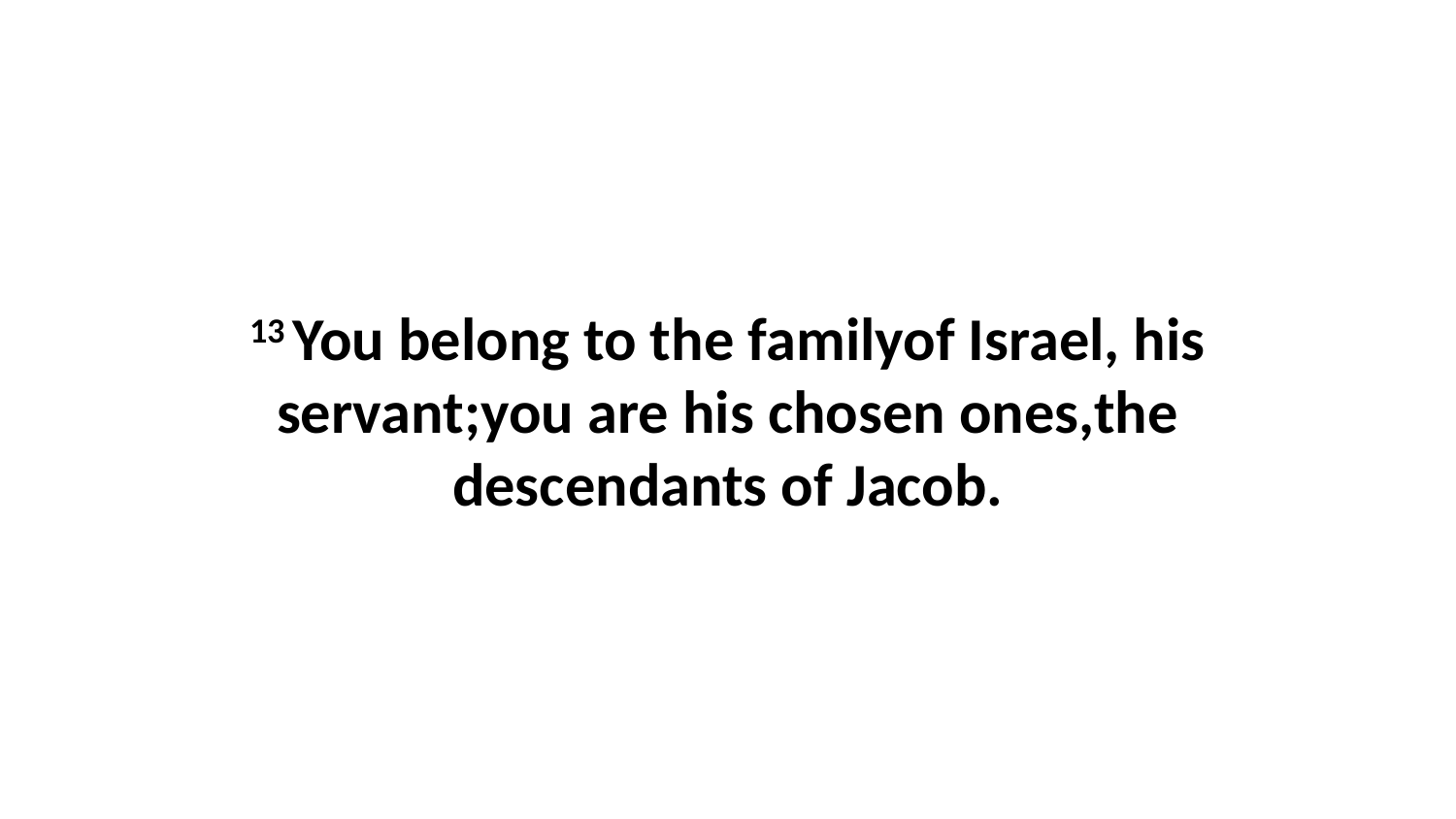

13 You belong to the familyof Israel, his servant;you are his chosen ones,the descendants of Jacob.